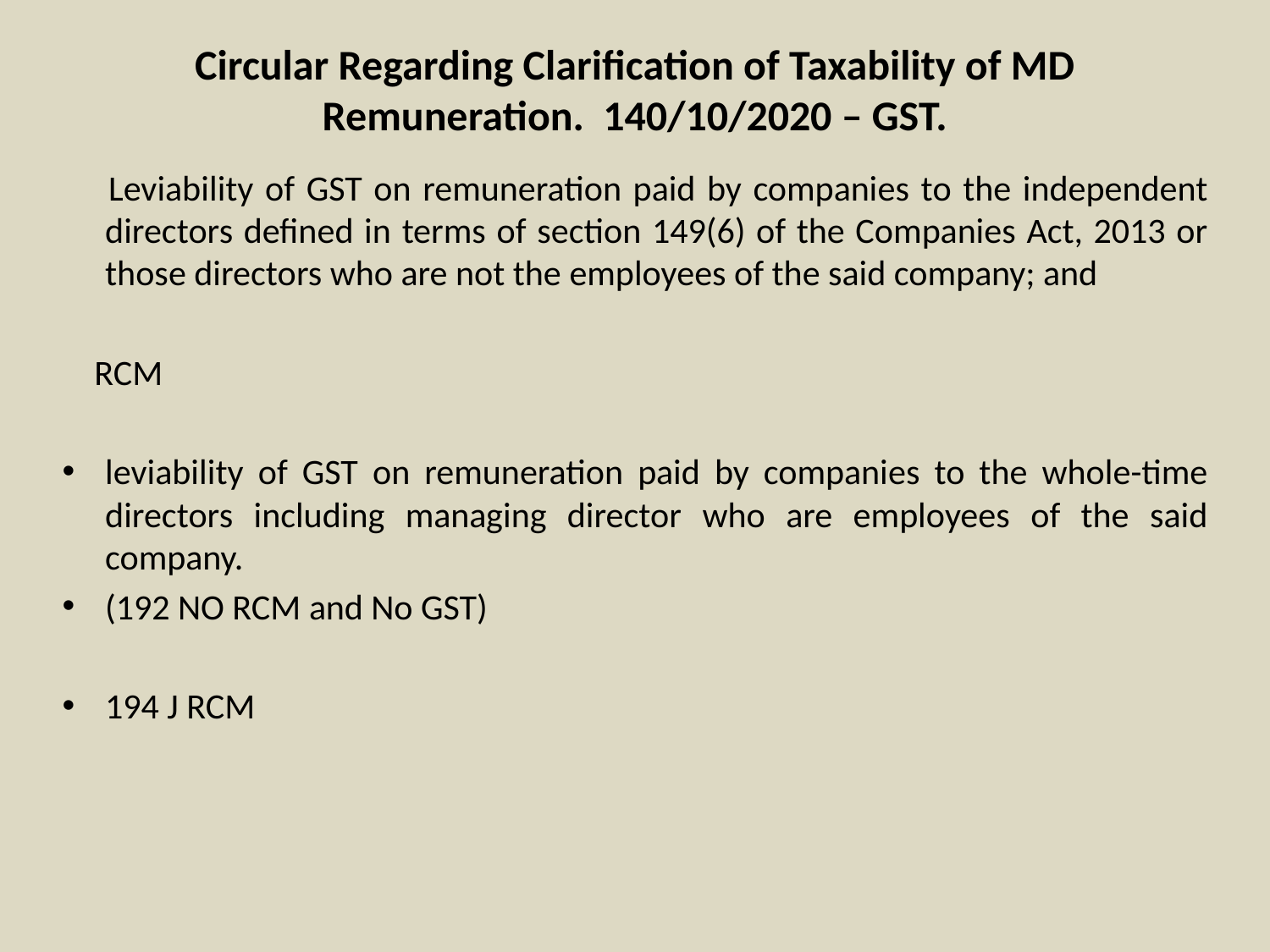

# Circular Regarding Clarification of Taxability of MD Remuneration.  140/10/2020 – GST.
    Leviability of GST on remuneration paid by companies to the independent directors defined in terms of section 149(6) of the Companies Act, 2013 or those directors who are not the employees of the said company; and

    RCM

leviability of GST on remuneration paid by companies to the whole-time directors including managing director who are employees of the said company.
(192 NO RCM and No GST)

194 J RCM